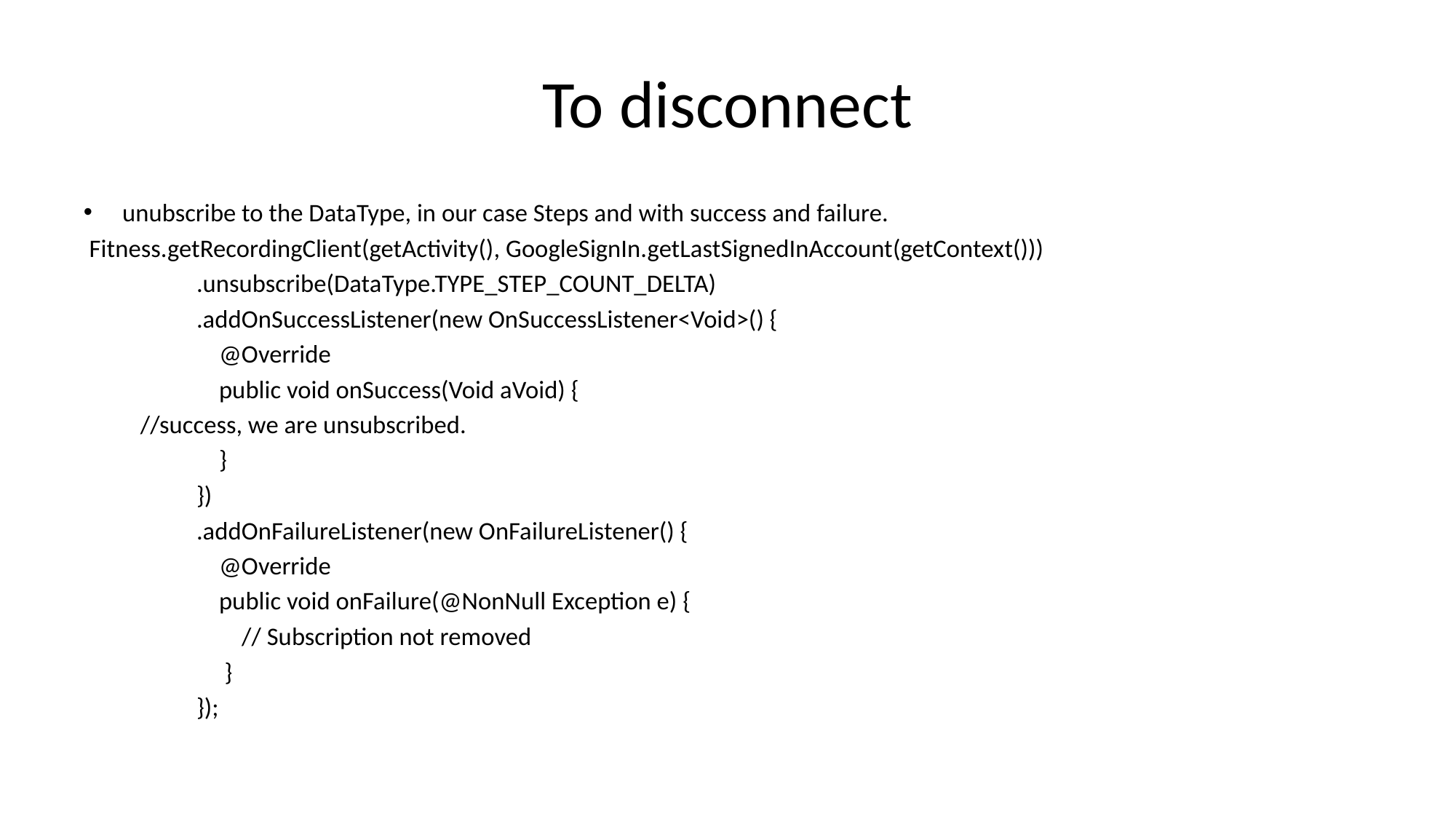

# To disconnect
unubscribe to the DataType, in our case Steps and with success and failure.
 Fitness.getRecordingClient(getActivity(), GoogleSignIn.getLastSignedInAccount(getContext()))
                    .unsubscribe(DataType.TYPE_STEP_COUNT_DELTA)
                    .addOnSuccessListener(new OnSuccessListener<Void>() {
                        @Override
                        public void onSuccess(Void aVoid) {
		//success, we are unsubscribed.
                        }
                    })
                    .addOnFailureListener(new OnFailureListener() {
                        @Override
                        public void onFailure(@NonNull Exception e) {
                            // Subscription not removed
                         }
                    });